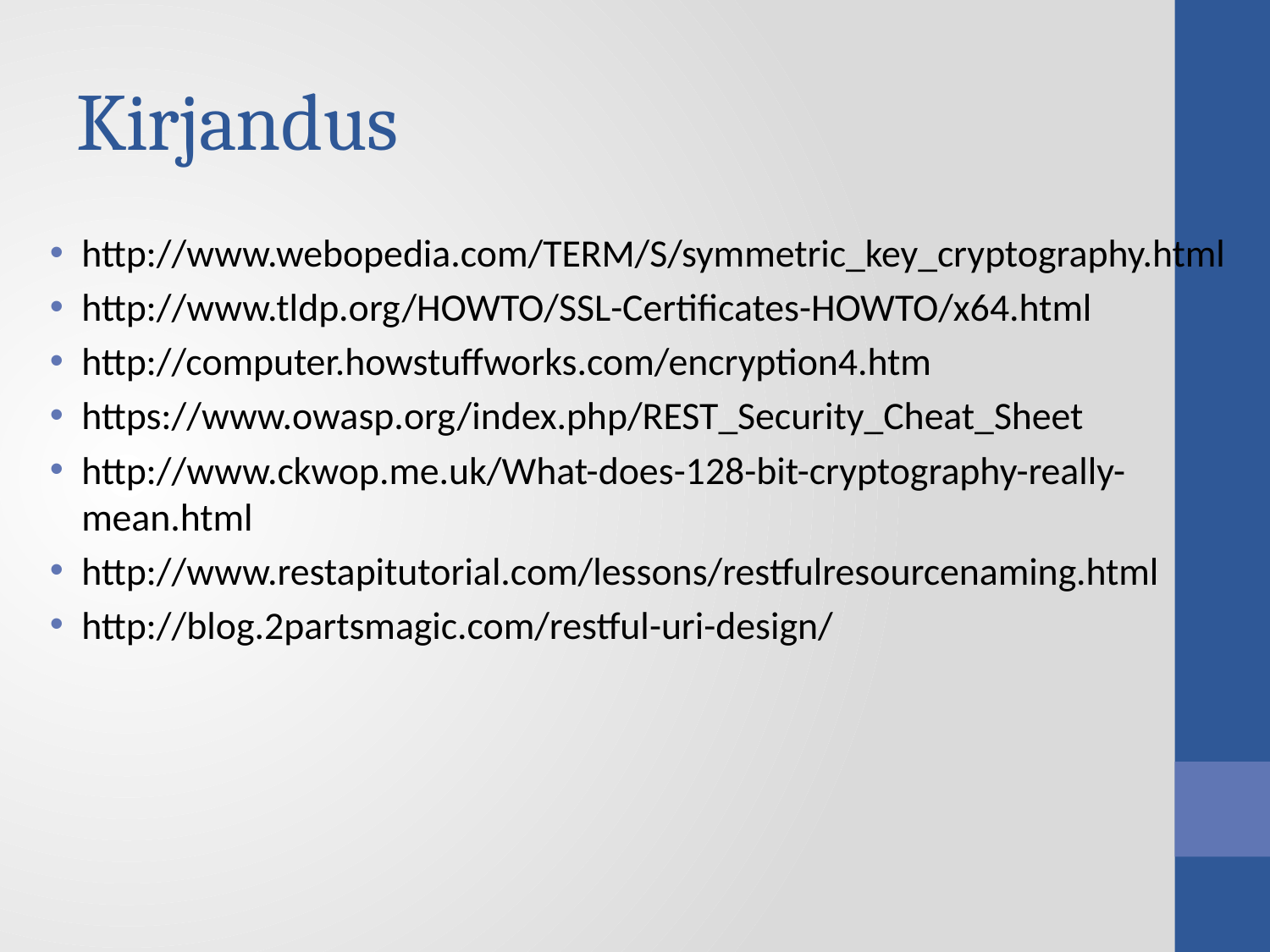

# Kirjandus
http://www.webopedia.com/TERM/S/symmetric_key_cryptography.html
http://www.tldp.org/HOWTO/SSL-Certificates-HOWTO/x64.html
http://computer.howstuffworks.com/encryption4.htm
https://www.owasp.org/index.php/REST_Security_Cheat_Sheet
http://www.ckwop.me.uk/What-does-128-bit-cryptography-really-mean.html
http://www.restapitutorial.com/lessons/restfulresourcenaming.html
http://blog.2partsmagic.com/restful-uri-design/